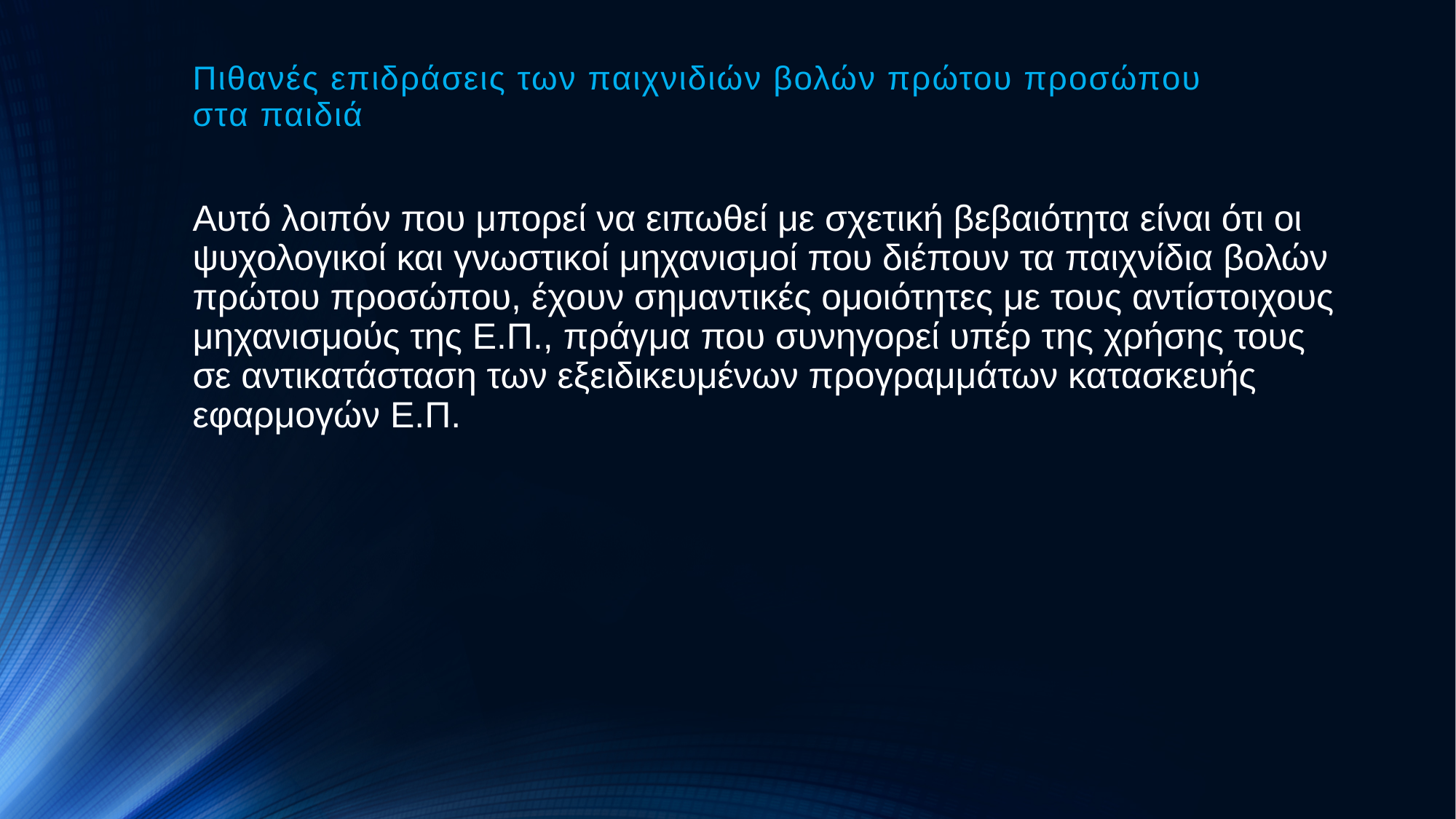

# Πιθανές επιδράσεις των παιχνιδιών βολών πρώτου προσώπου στα παιδιά
Αυτό λοιπόν που μπορεί να ειπωθεί με σχετική βεβαιότητα είναι ότι οι ψυχολογικοί και γνωστικοί μηχανισμοί που διέπουν τα παιχνίδια βολών πρώτου προσώπου, έχουν σημαντικές ομοιότητες με τους αντίστοιχους μηχανισμούς της Ε.Π., πράγμα που συνηγορεί υπέρ της χρήσης τους σε αντικατάσταση των εξειδικευμένων προγραμμάτων κατασκευής εφαρμογών Ε.Π.